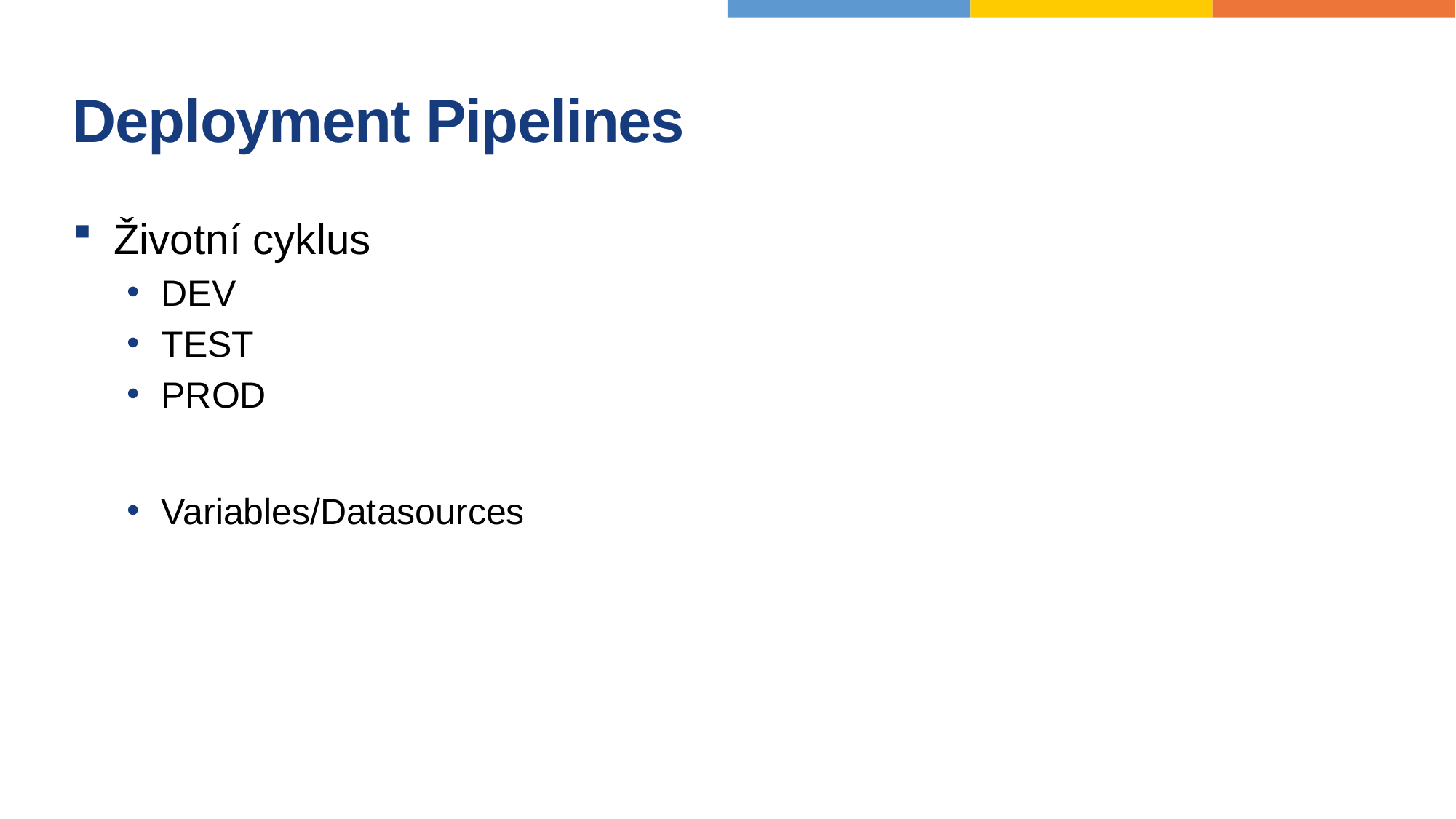

# Deployment Pipelines
Životní cyklus
DEV
TEST
PROD

Variables/Datasources